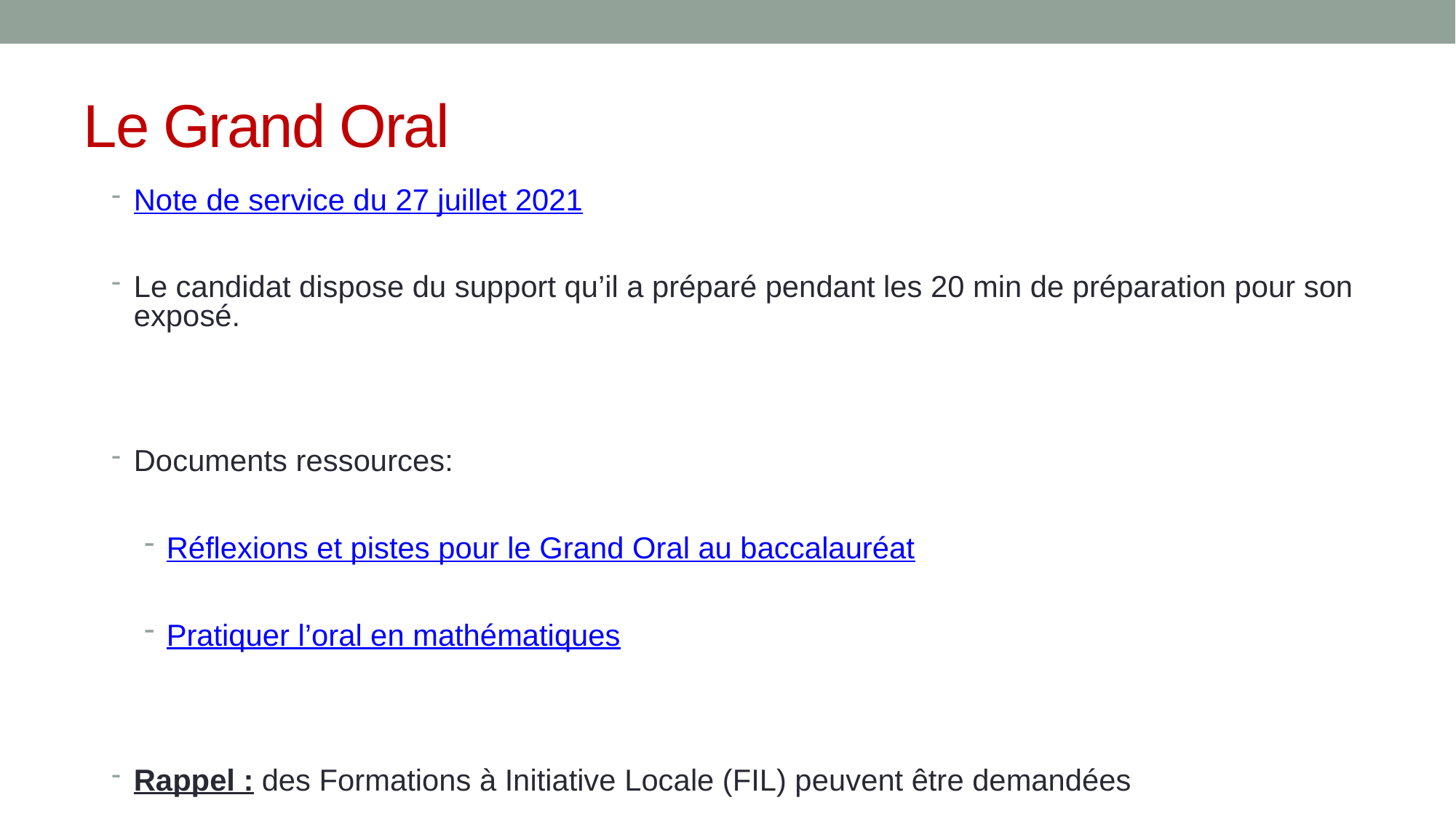

# Le Grand Oral
Note de service du 27 juillet 2021

Le candidat dispose du support qu’il a préparé pendant les 20 min de préparation pour son exposé.

Documents ressources:

Réflexions et pistes pour le Grand Oral au baccalauréat

Pratiquer l’oral en mathématiques

Rappel : des Formations à Initiative Locale (FIL) peuvent être demandées